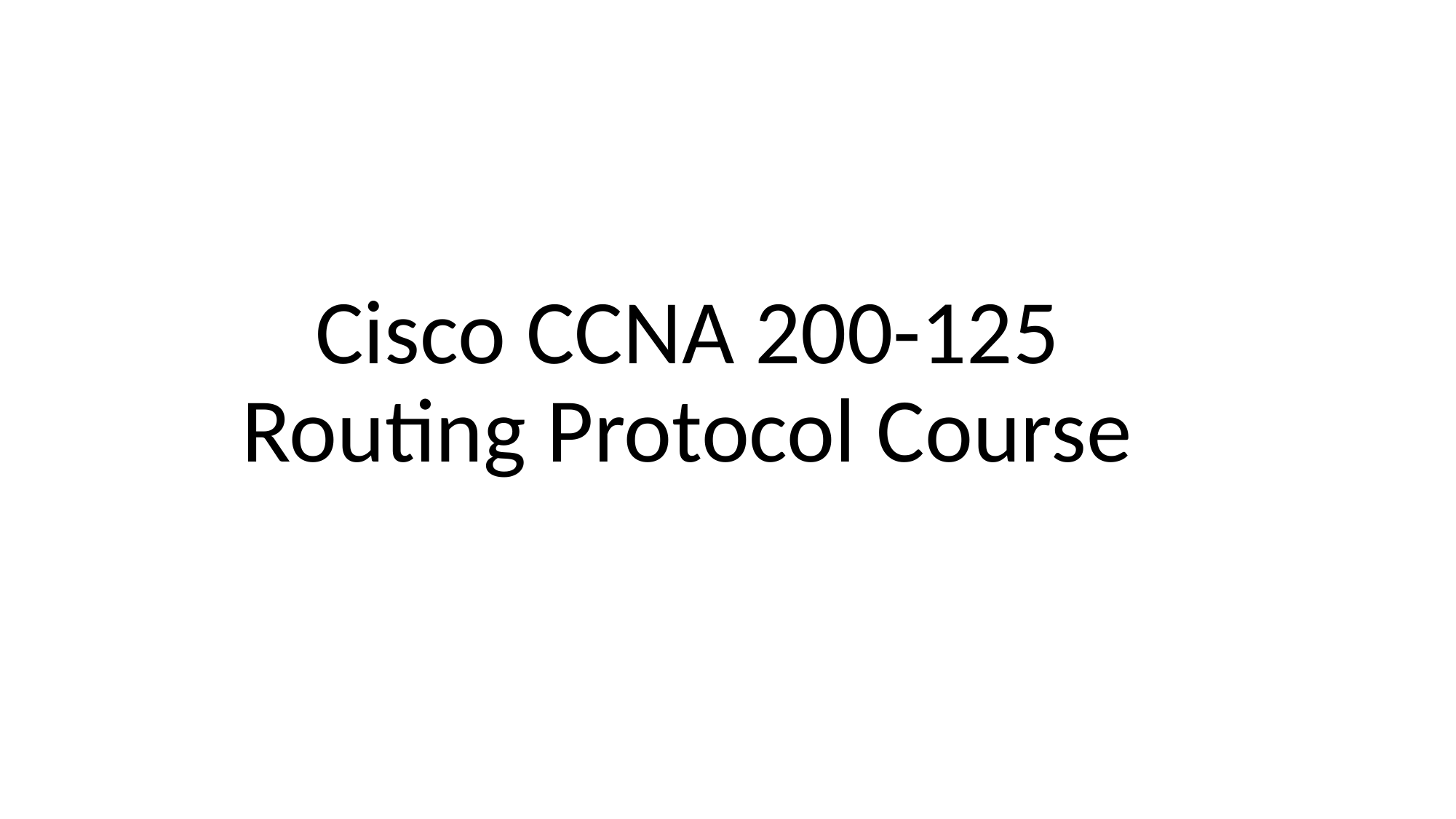

# Cisco CCNA 200-125 Routing Protocol Course